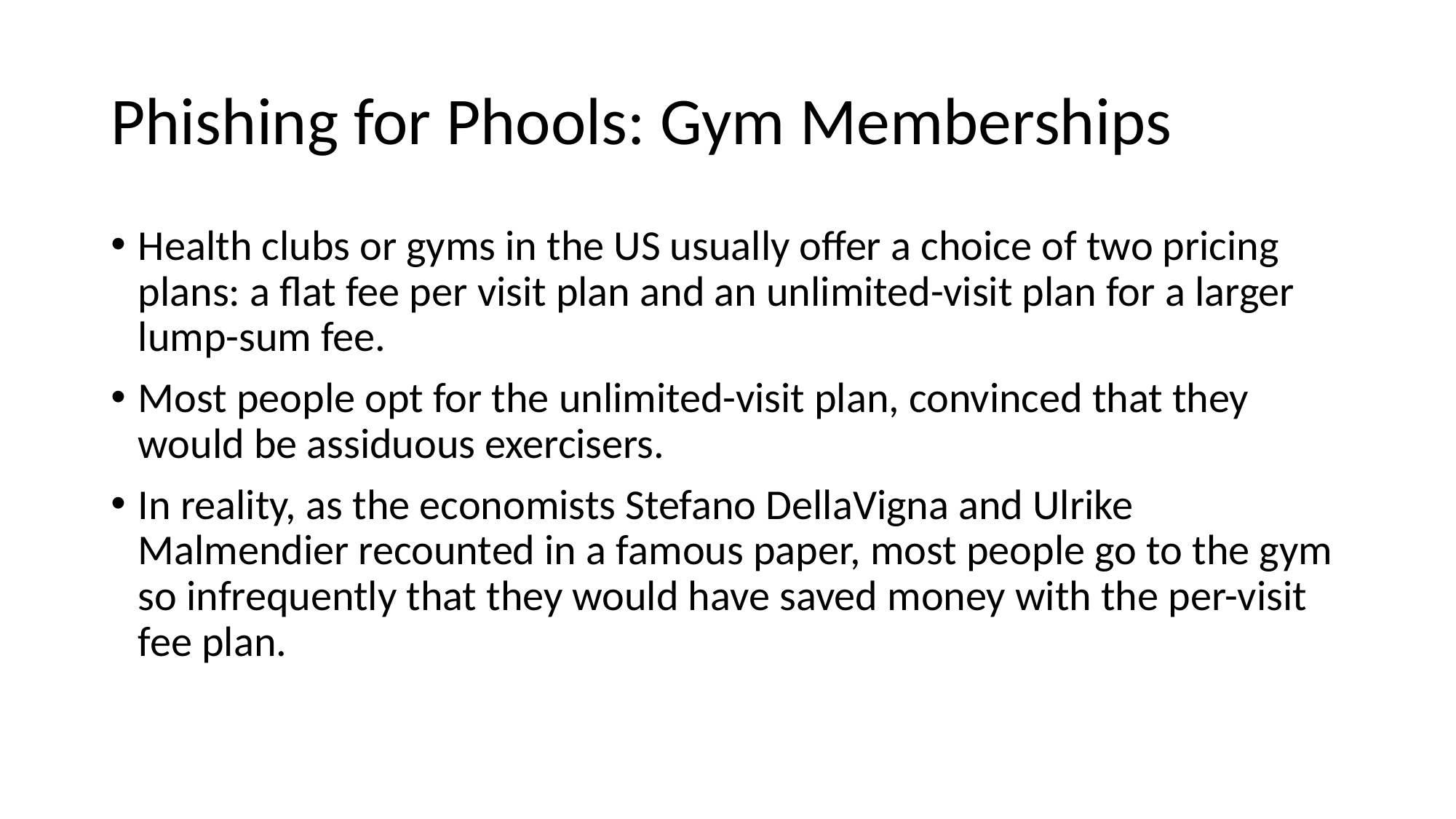

# Phishing for Phools: Gym Memberships
Health clubs or gyms in the US usually offer a choice of two pricing plans: a flat fee per visit plan and an unlimited-visit plan for a larger lump-sum fee.
Most people opt for the unlimited-visit plan, convinced that they would be assiduous exercisers.
In reality, as the economists Stefano DellaVigna and Ulrike Malmendier recounted in a famous paper, most people go to the gym so infrequently that they would have saved money with the per-visit fee plan.